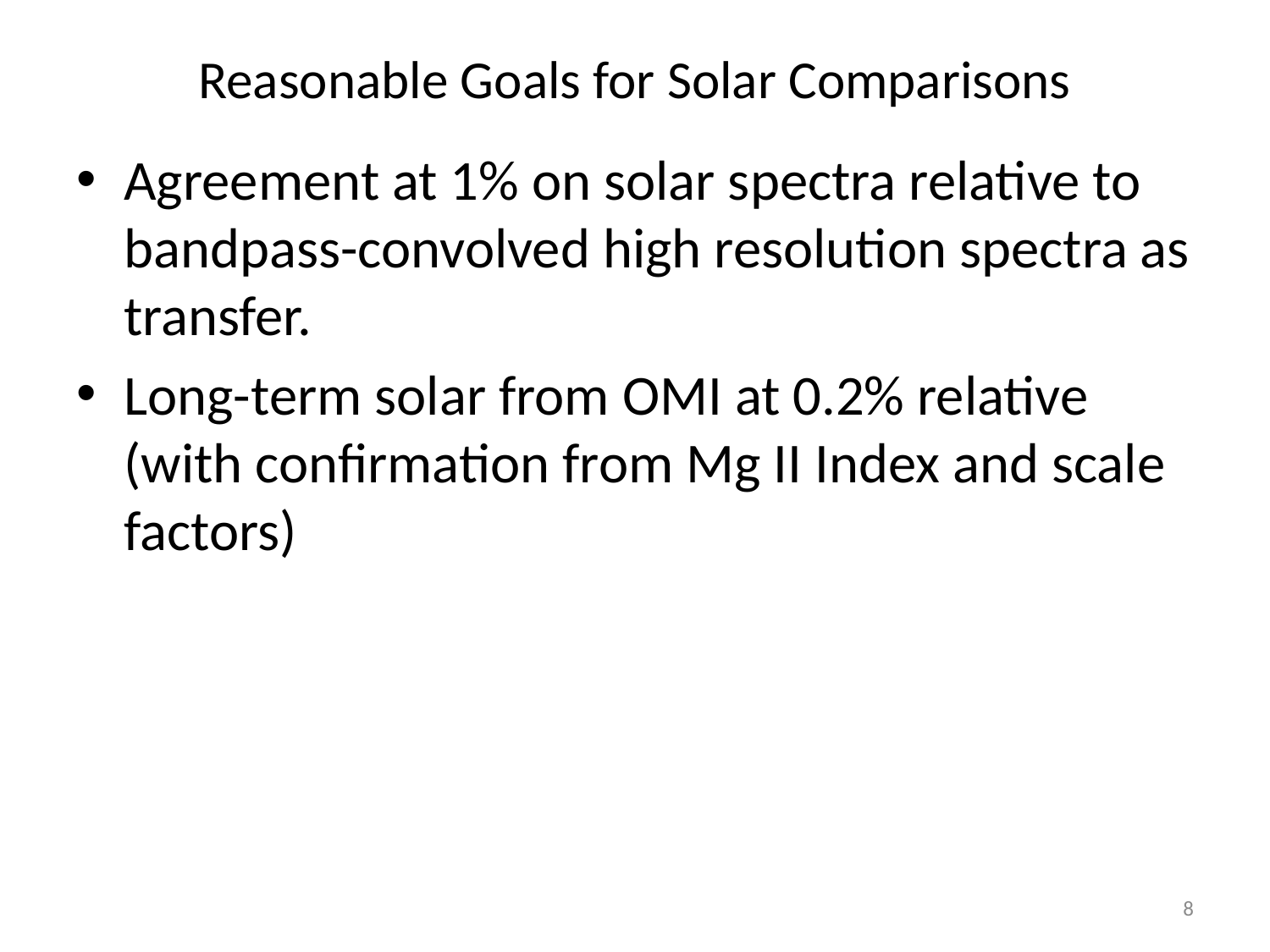

# Reasonable Goals for Solar Comparisons
Agreement at 1% on solar spectra relative to bandpass-convolved high resolution spectra as transfer.
Long-term solar from OMI at 0.2% relative (with confirmation from Mg II Index and scale factors)

8